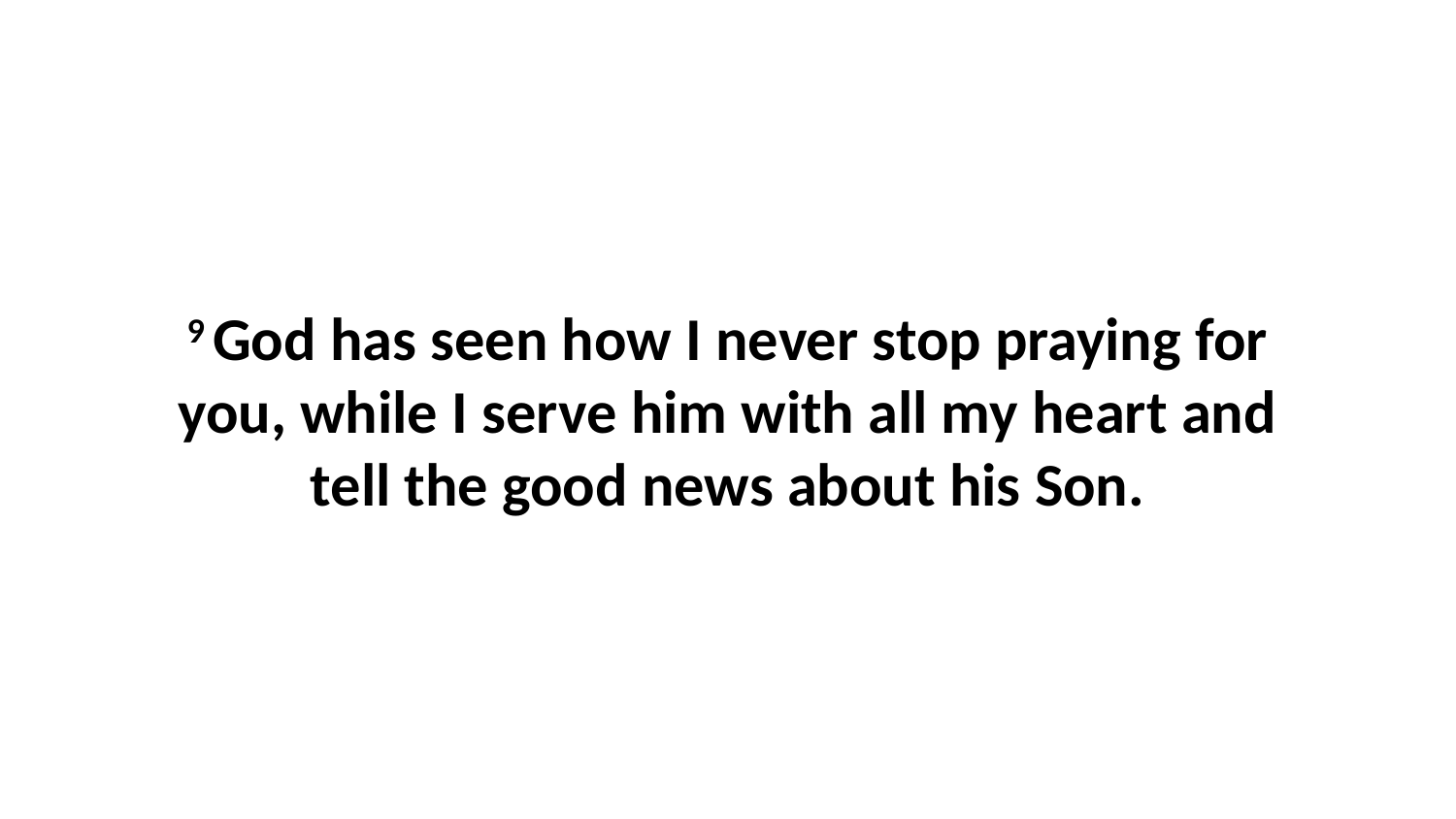

9 God has seen how I never stop praying for you, while I serve him with all my heart and tell the good news about his Son.